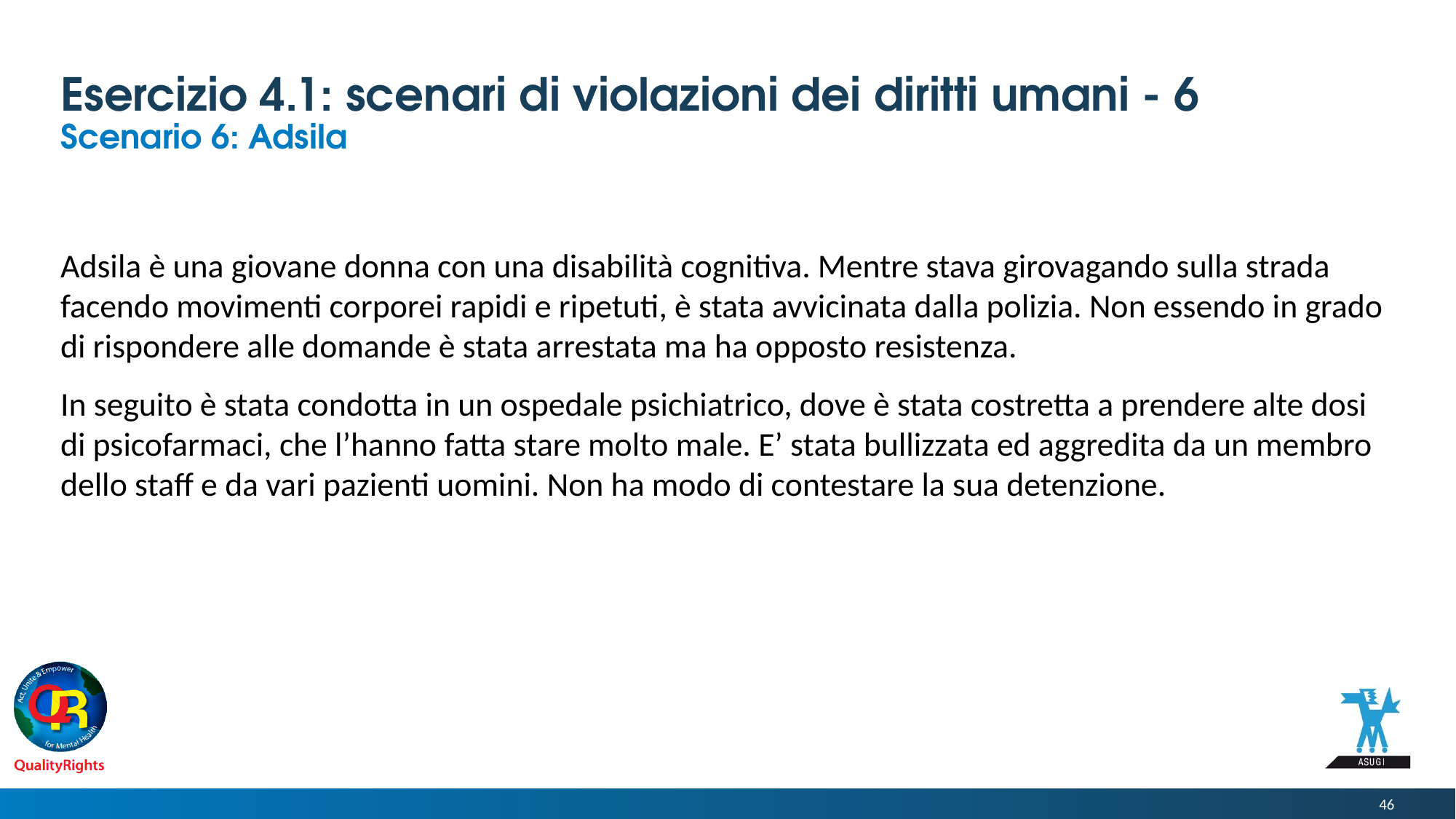

# Esercizio 4.1: scenari di violazioni dei diritti umani - 6
Scenario 6: Adsila

Adsila è una giovane donna con una disabilità cognitiva. Mentre stava girovagando sulla strada  facendo movimenti corporei rapidi e ripetuti, è stata avvicinata dalla polizia. Non essendo in grado di rispondere alle domande è stata arrestata ma ha opposto resistenza.
In seguito è stata condotta in un ospedale psichiatrico, dove è stata costretta a prendere alte dosi  di psicofarmaci, che l’hanno fatta stare molto male. E’ stata bullizzata ed aggredita da un membro dello staff e da vari pazienti uomini. Non ha modo di contestare la sua detenzione.

46